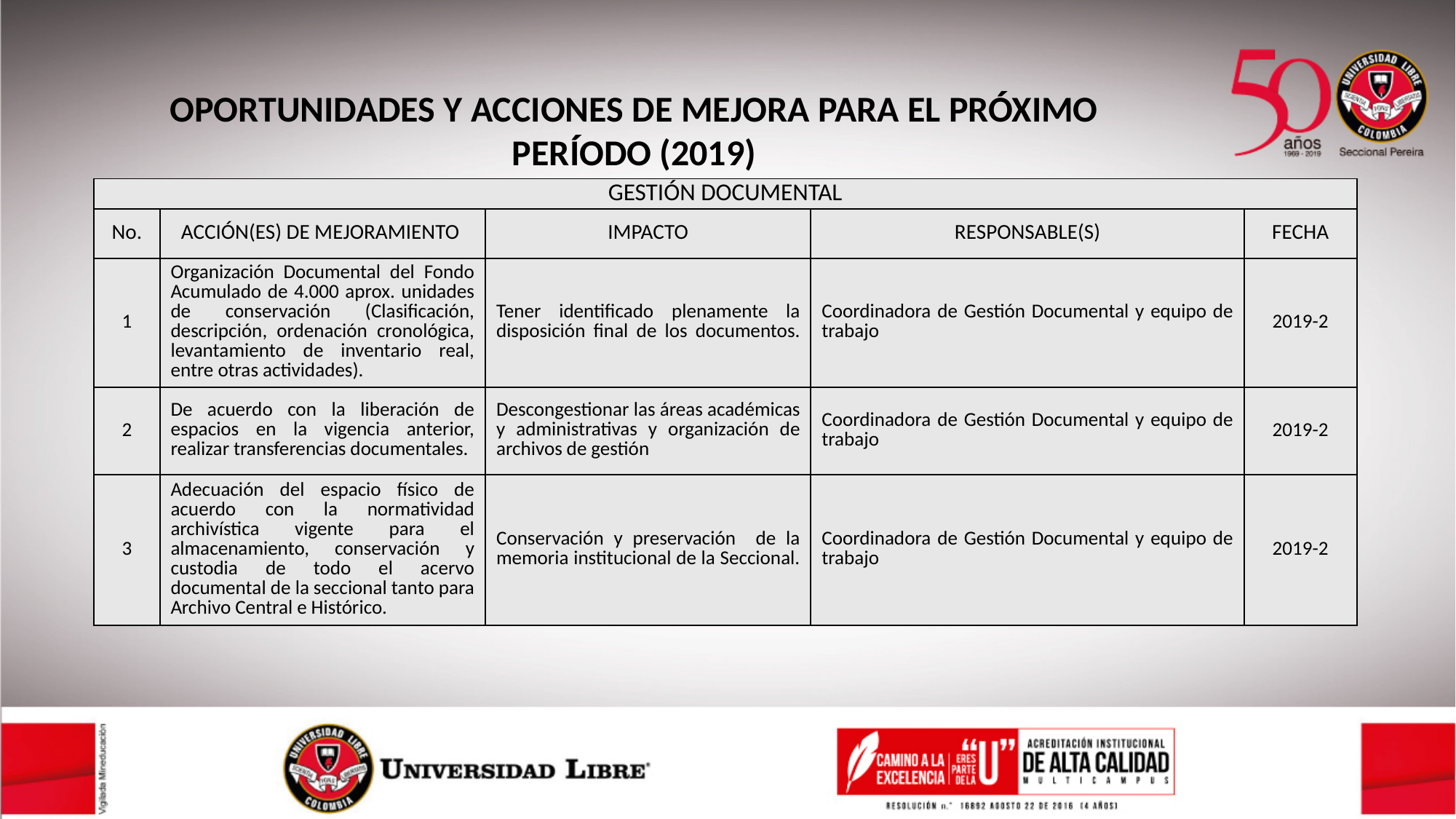

OPORTUNIDADES Y ACCIONES DE MEJORA PARA EL PRÓXIMO PERÍODO (2019)
| GESTIÓN DOCUMENTAL |  |  |  |  |
| --- | --- | --- | --- | --- |
| No. | ACCIÓN(ES) DE MEJORAMIENTO | IMPACTO | RESPONSABLE(S) | FECHA |
| 1 | Organización Documental del Fondo Acumulado de 4.000 aprox. unidades de conservación (Clasificación, descripción, ordenación cronológica, levantamiento de inventario real, entre otras actividades). | Tener identificado plenamente la disposición final de los documentos. | Coordinadora de Gestión Documental y equipo de trabajo | 2019-2 |
| 2 | De acuerdo con la liberación de espacios en la vigencia anterior, realizar transferencias documentales. | Descongestionar las áreas académicas y administrativas y organización de archivos de gestión | Coordinadora de Gestión Documental y equipo de trabajo | 2019-2 |
| 3 | Adecuación del espacio físico de acuerdo con la normatividad archivística vigente para el almacenamiento, conservación y custodia de todo el acervo documental de la seccional tanto para Archivo Central e Histórico. | Conservación y preservación de la memoria institucional de la Seccional. | Coordinadora de Gestión Documental y equipo de trabajo | 2019-2 |